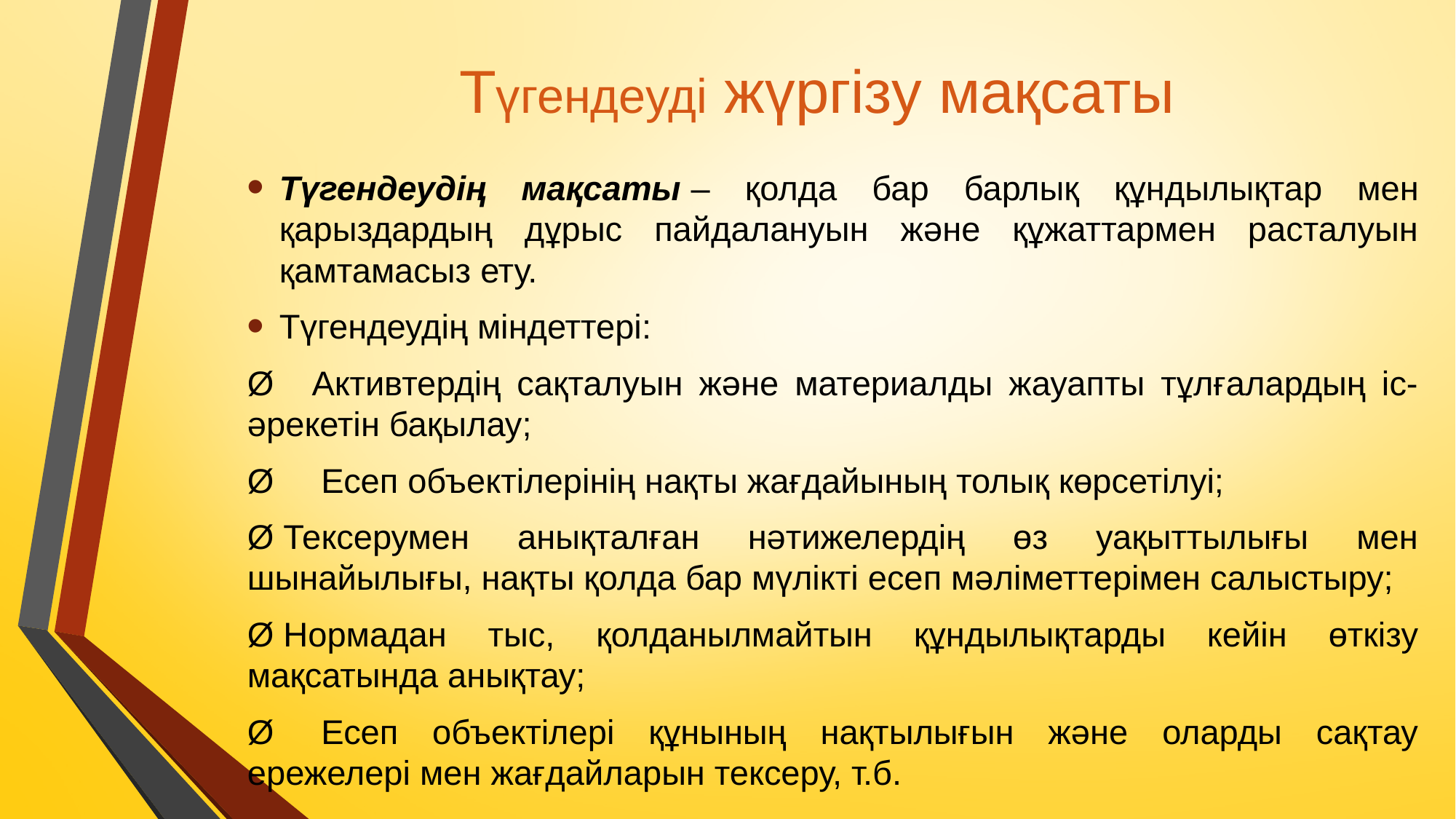

# Түгендеуді жүргізу мақсаты
Түгендеудің мақсаты – қолда бар барлық құндылықтар мен қарыздардың дұрыс пайдалануын және құжаттармен расталуын қамтамасыз ету.
Түгендеудің міндеттері:
Ø    Активтердің сақталуын және материалды жауапты тұлғалардың іс-әрекетін бақылау;
Ø     Есеп объектілерінің нақты жағдайының толық көрсетілуі;
Ø Тексерумен анықталған нәтижелердің өз уақыттылығы мен шынайылығы, нақты қолда бар мүлікті есеп мәліметтерімен салыстыру;
Ø Нормадан тыс, қолданылмайтын құндылықтарды кейін өткізу мақсатында анықтау;
Ø     Есеп объектілері құнының нақтылығын және оларды сақтау ережелері мен жағдайларын тексеру, т.б.